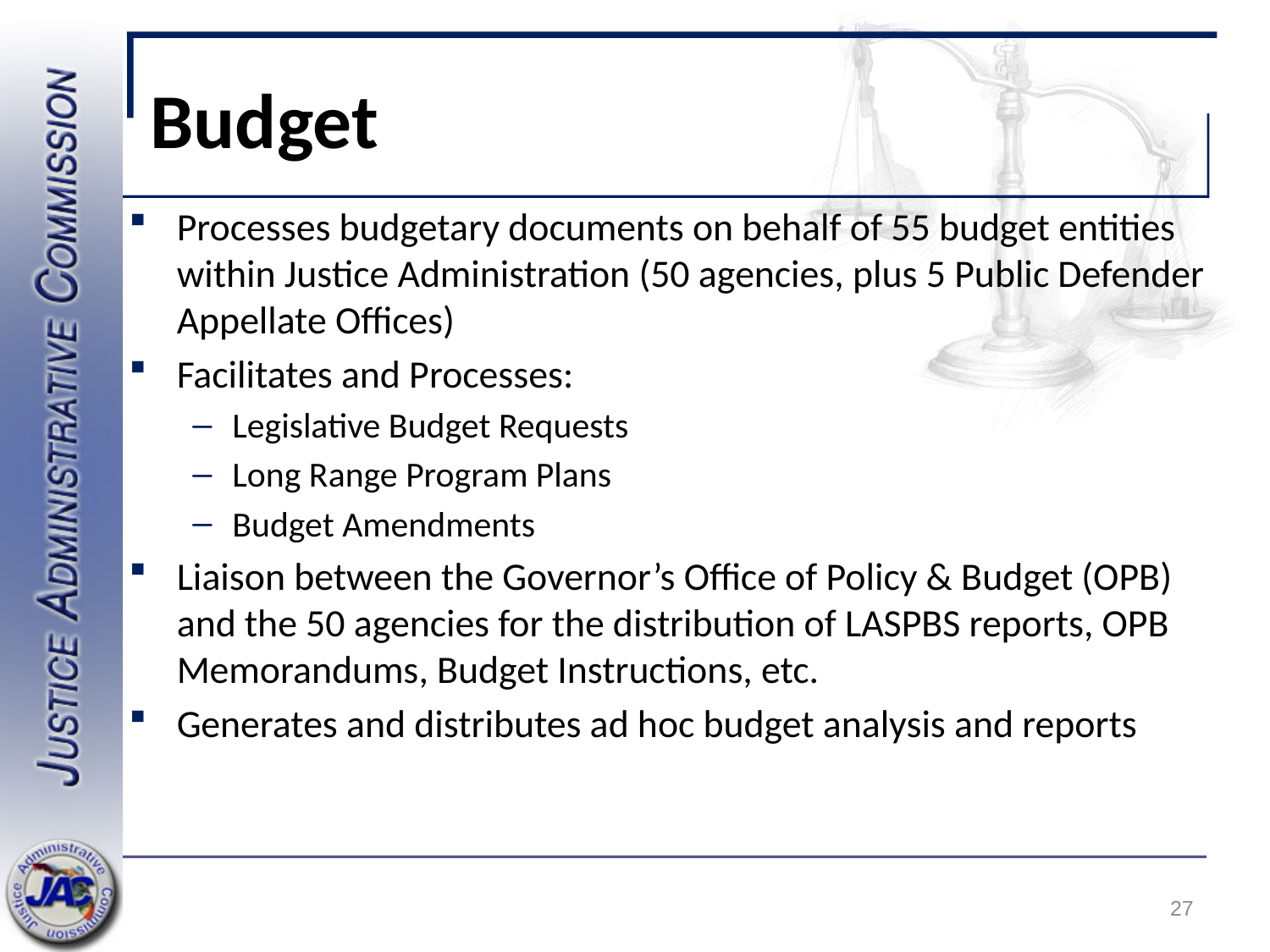

# Budget
Processes budgetary documents on behalf of 55 budget entities within Justice Administration (50 agencies, plus 5 Public Defender Appellate Offices)
Facilitates and Processes:
Legislative Budget Requests
Long Range Program Plans
Budget Amendments
Liaison between the Governor’s Office of Policy & Budget (OPB) and the 50 agencies for the distribution of LASPBS reports, OPB Memorandums, Budget Instructions, etc.
Generates and distributes ad hoc budget analysis and reports

27